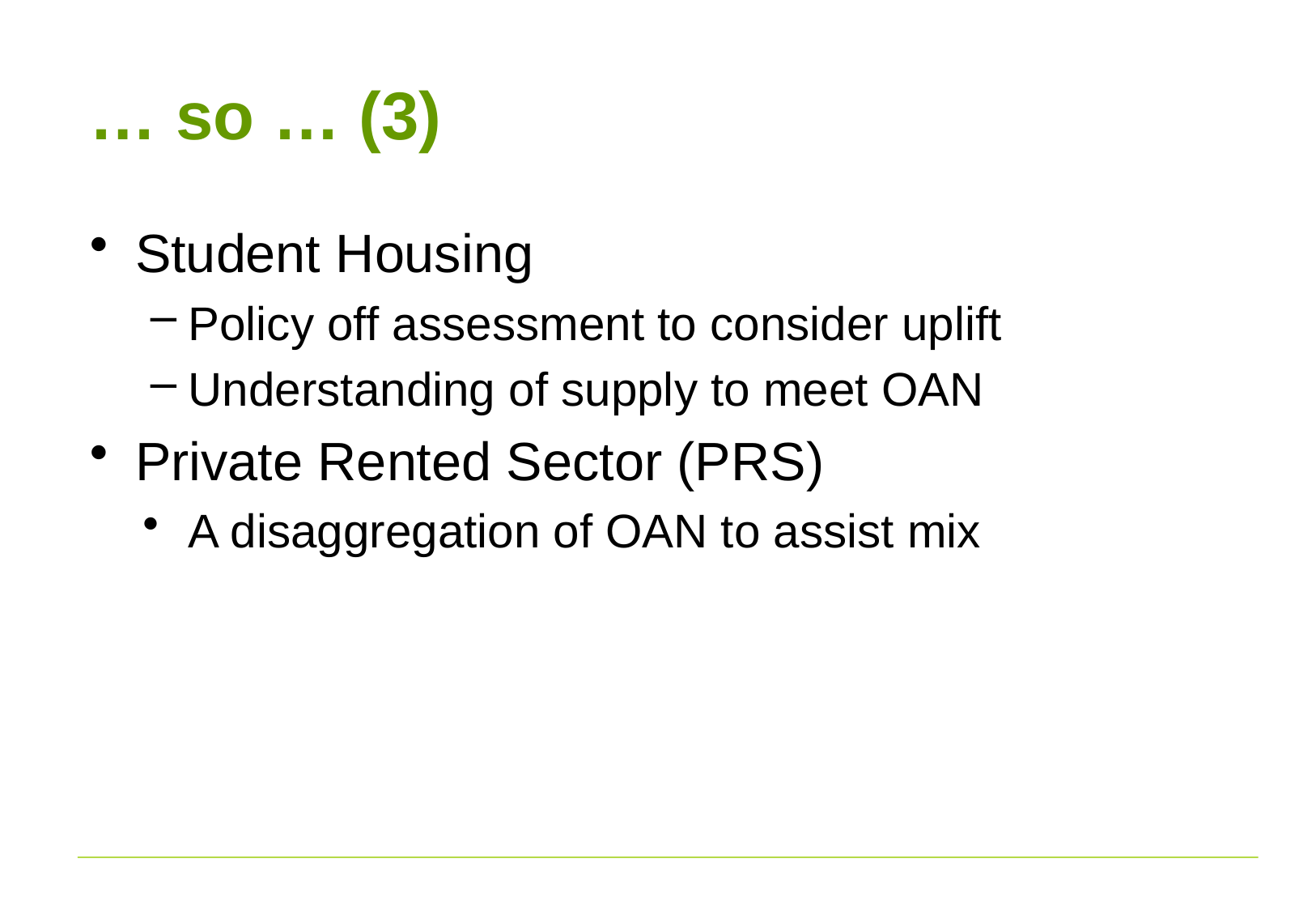

# … so … (3)
Student Housing
Policy off assessment to consider uplift
Understanding of supply to meet OAN
Private Rented Sector (PRS)
A disaggregation of OAN to assist mix